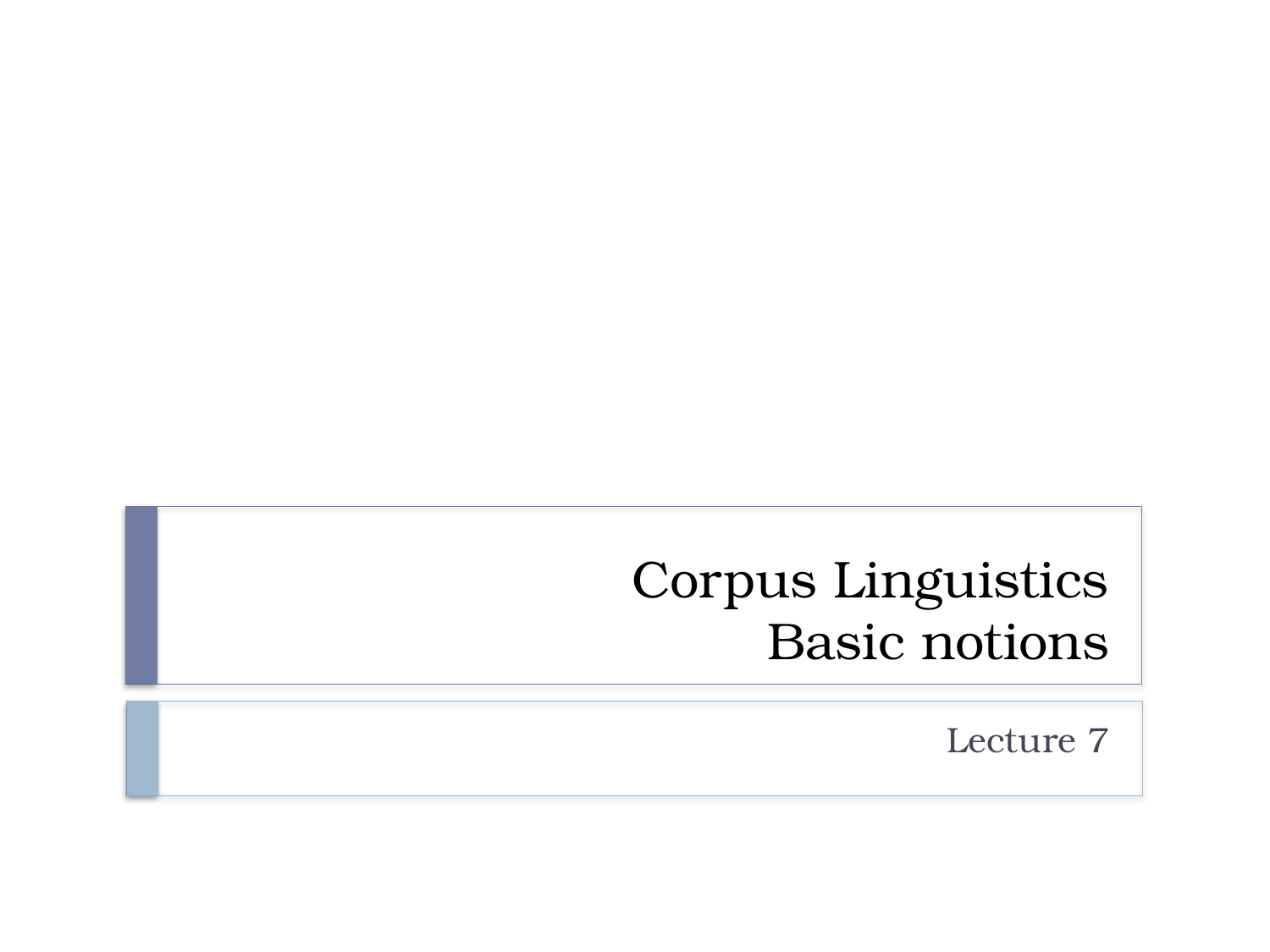

# Corpus Linguistics Basic notions
Lecture 7